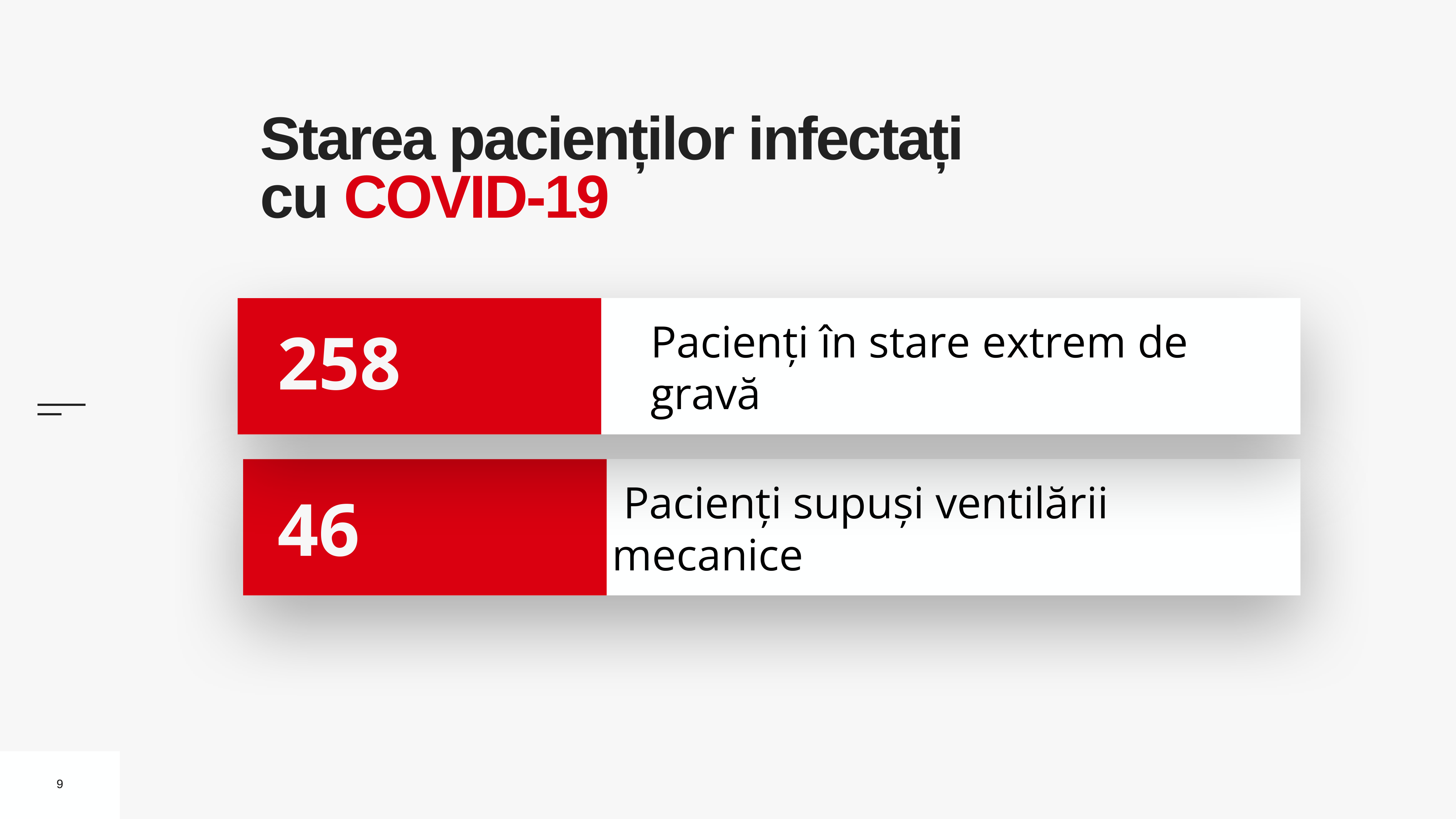

# Starea pacienților infectați cu COVID-19

Pacienți în stare extrem de gravă

258

 Pacienți supuși ventilării mecanice

46
9
9